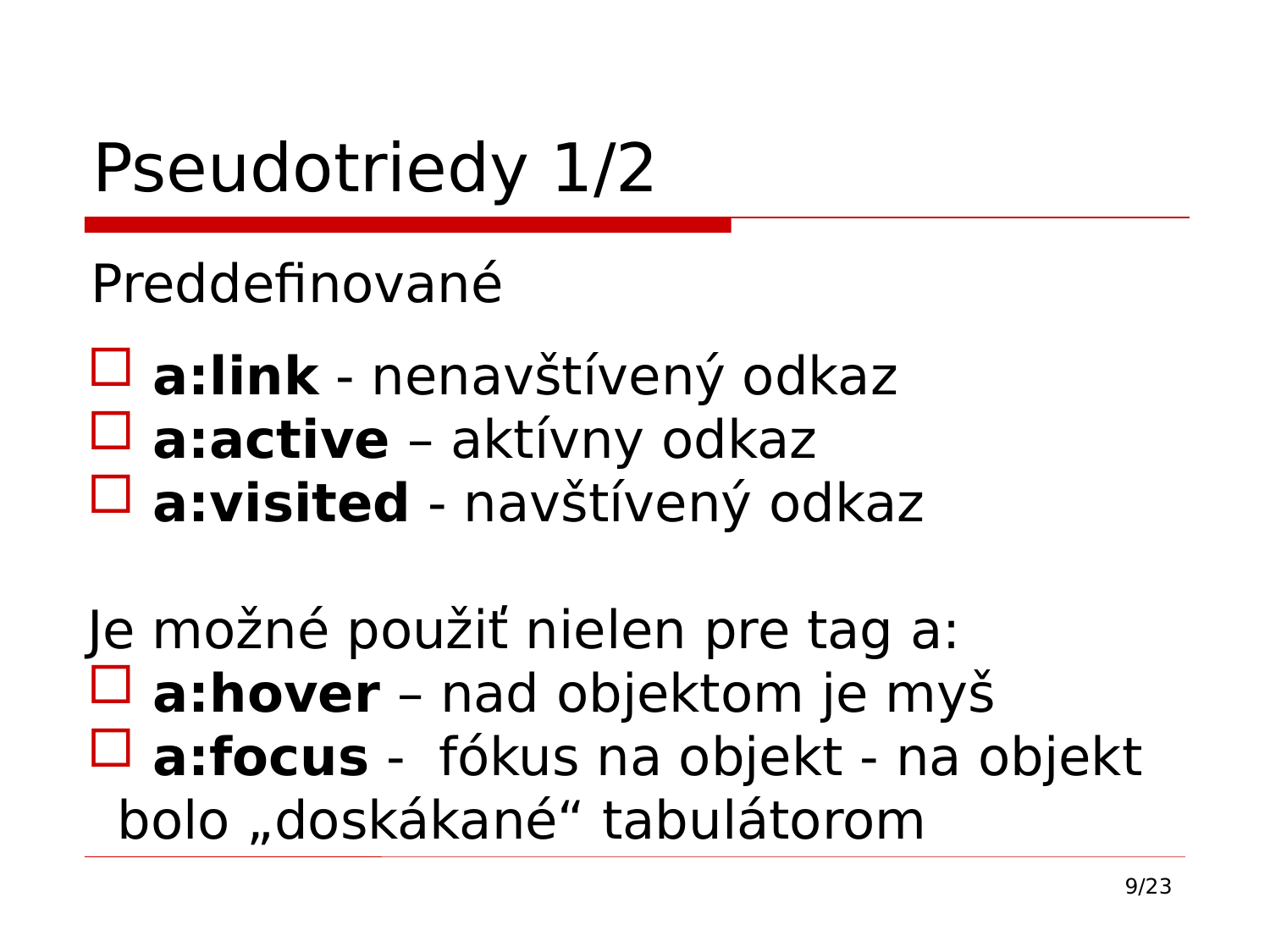

# Pseudotriedy 1/2
Preddefinované
 a:link - nenavštívený odkaz
 a:active – aktívny odkaz
 a:visited - navštívený odkaz

Je možné použiť nielen pre tag a:
 a:hover – nad objektom je myš
 a:focus -  fókus na objekt - na objekt bolo „doskákané“ tabulátorom
9/23